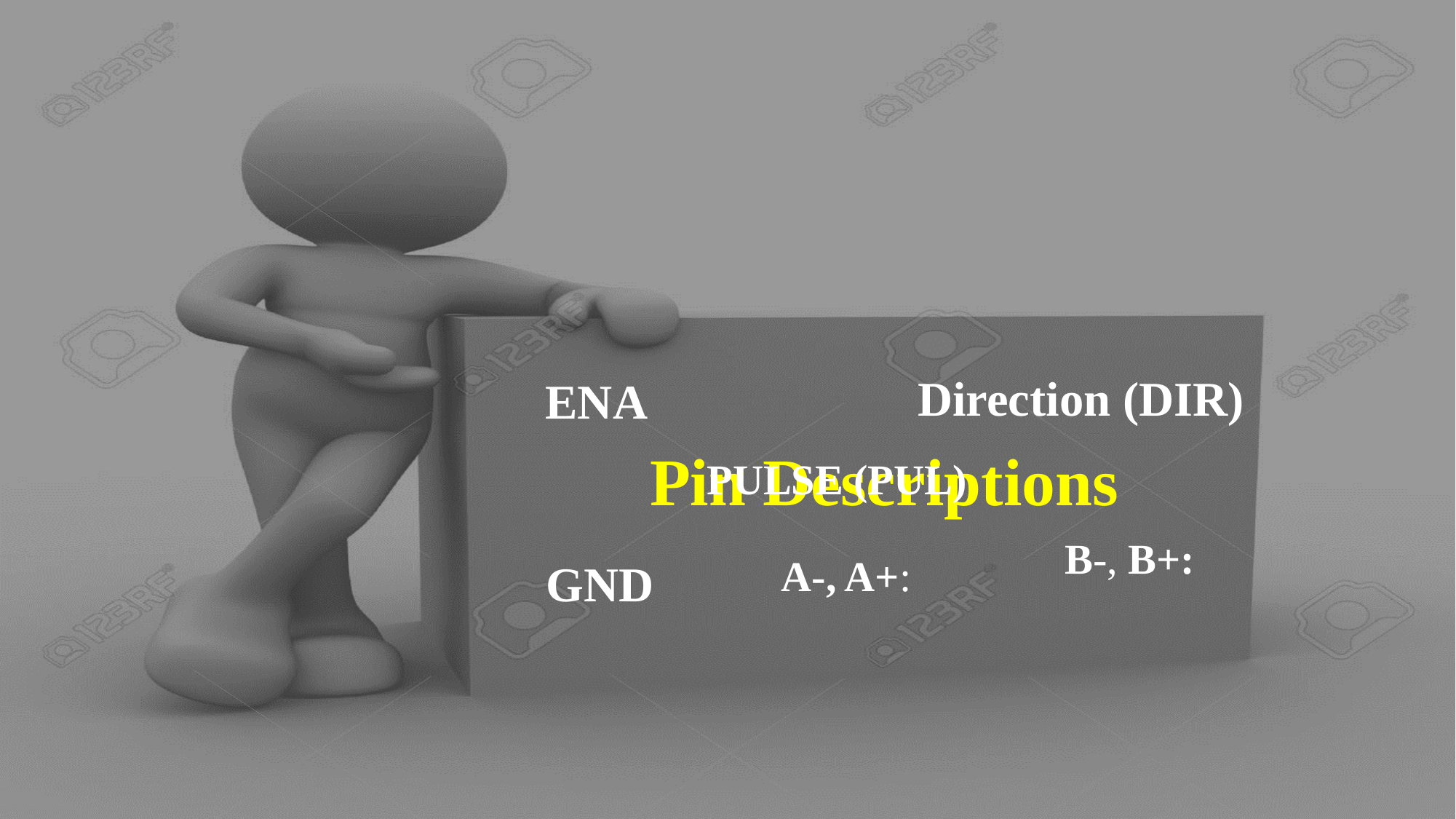

Direction (DIR)
ENA
Pin Descriptions
PULSE (PUL)
B-, B+:
A-, A+:
GND